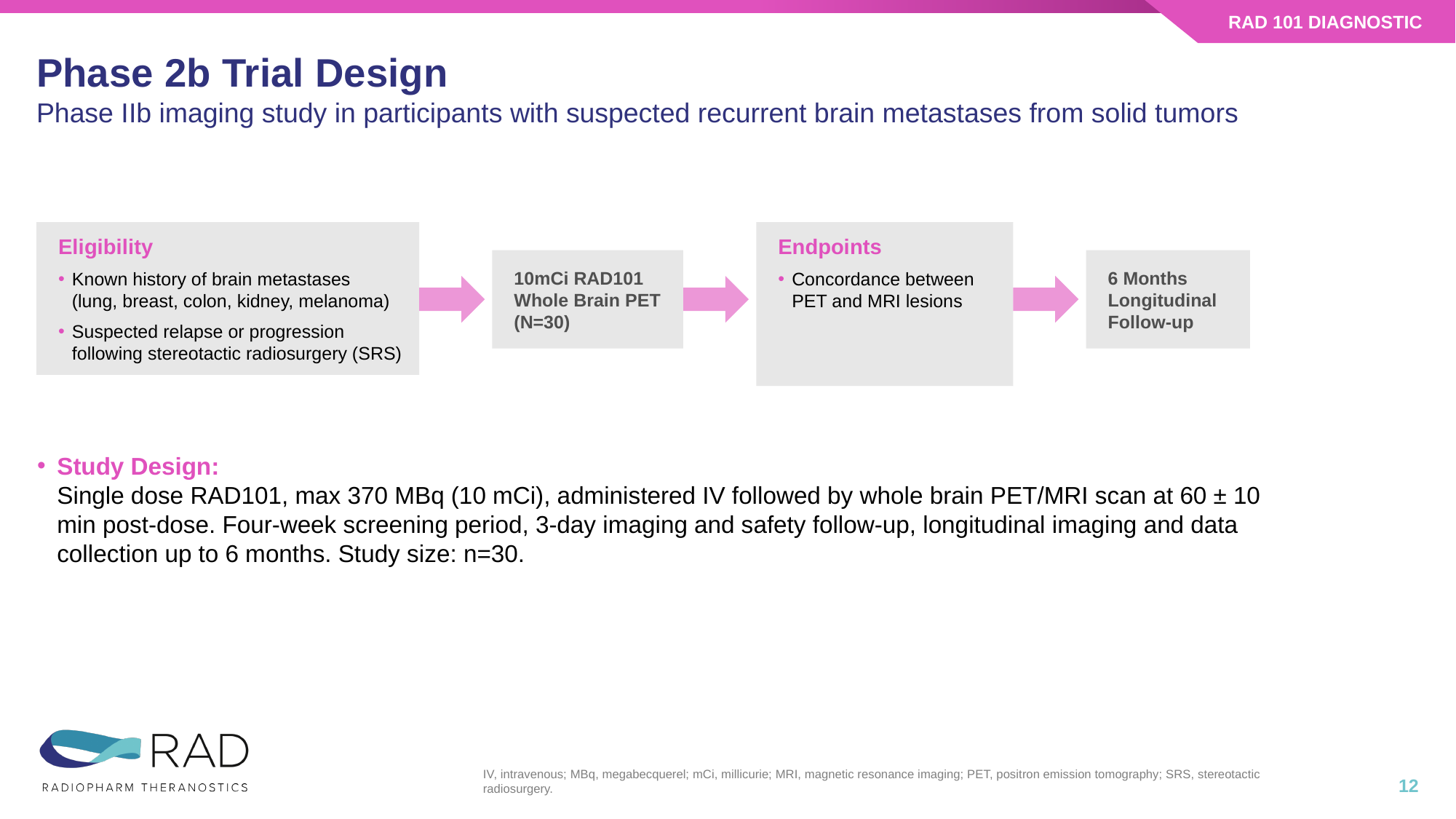

RAD 101 DIAGNOSTIC
# Phase 2b Trial Design Phase IIb imaging study in participants with suspected recurrent brain metastases from solid tumors
Eligibility
Known history of brain metastases
(lung, breast, colon, kidney, melanoma)
Suspected relapse or progression following stereotactic radiosurgery (SRS)
Endpoints
Concordance between PET and MRI lesions
10mCi RAD101
Whole Brain PET
(N=30)
6 Months Longitudinal Follow-up

Study Design:
Single dose RAD101, max 370 MBq (10 mCi), administered IV followed by whole brain PET/MRI scan at 60 ± 10 min post-dose. Four-week screening period, 3-day imaging and safety follow-up, longitudinal imaging and data collection up to 6 months. Study size: n=30.
IV, intravenous; MBq, megabecquerel; mCi, millicurie; MRI, magnetic resonance imaging; PET, positron emission tomography; SRS, stereotactic radiosurgery.
12